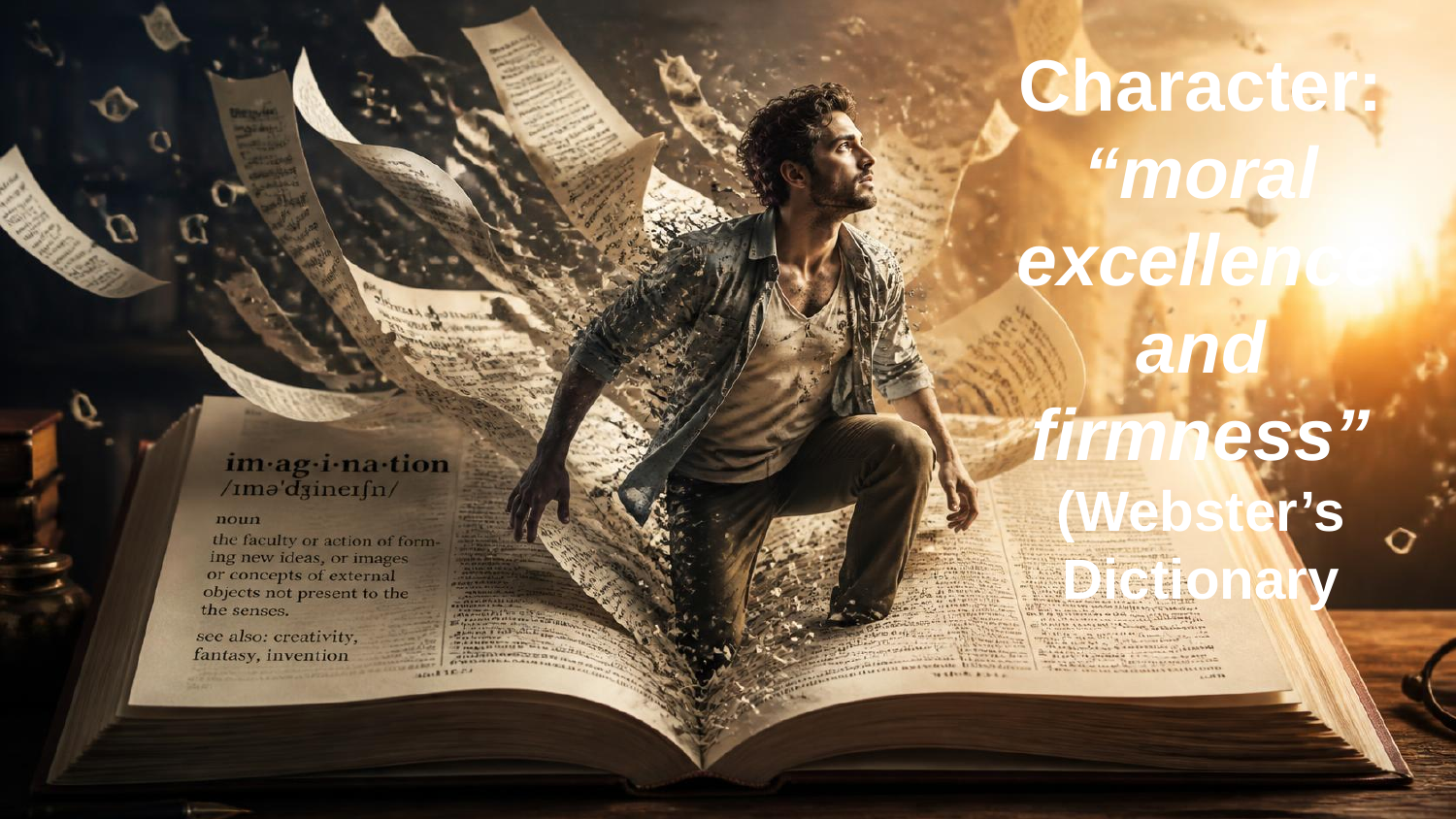

# Character: “moral excellence and firmness” (Webster’s Dictionary